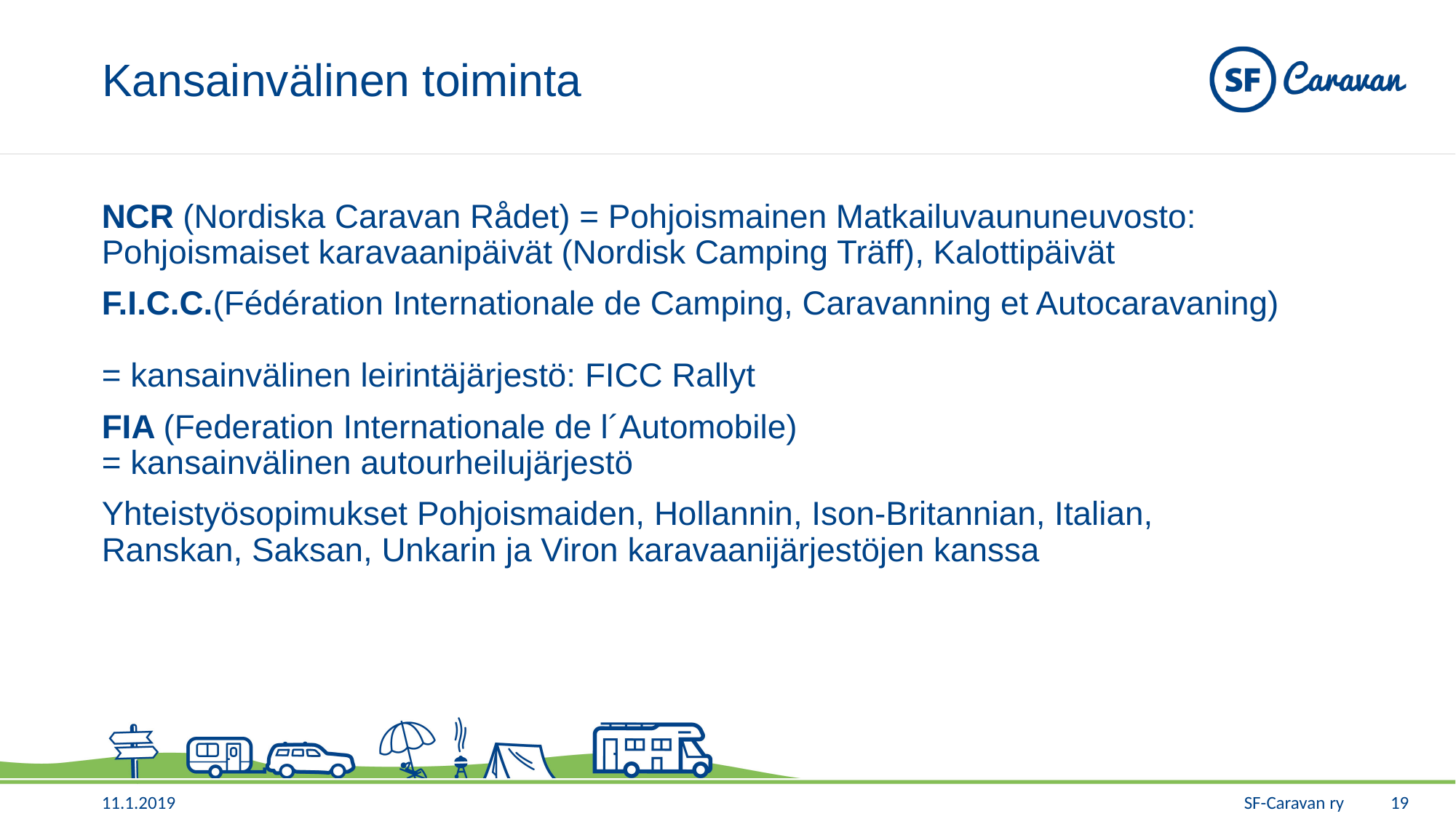

# Kansainvälinen toiminta
NCR (Nordiska Caravan Rådet) = Pohjoismainen Matkailuvaununeuvosto: Pohjoismaiset karavaanipäivät (Nordisk Camping Träff), Kalottipäivät
F.I.C.C.(Fédération Internationale de Camping, Caravanning et Autocaravaning)
= kansainvälinen leirintäjärjestö: FICC Rallyt
FIA (Federation Internationale de l´Automobile)
= kansainvälinen autourheilujärjestö
Yhteistyösopimukset Pohjoismaiden, Hollannin, Ison-Britannian, Italian, Ranskan, Saksan, Unkarin ja Viron karavaanijärjestöjen kanssa

19
11.1.2019
SF-Caravan ry